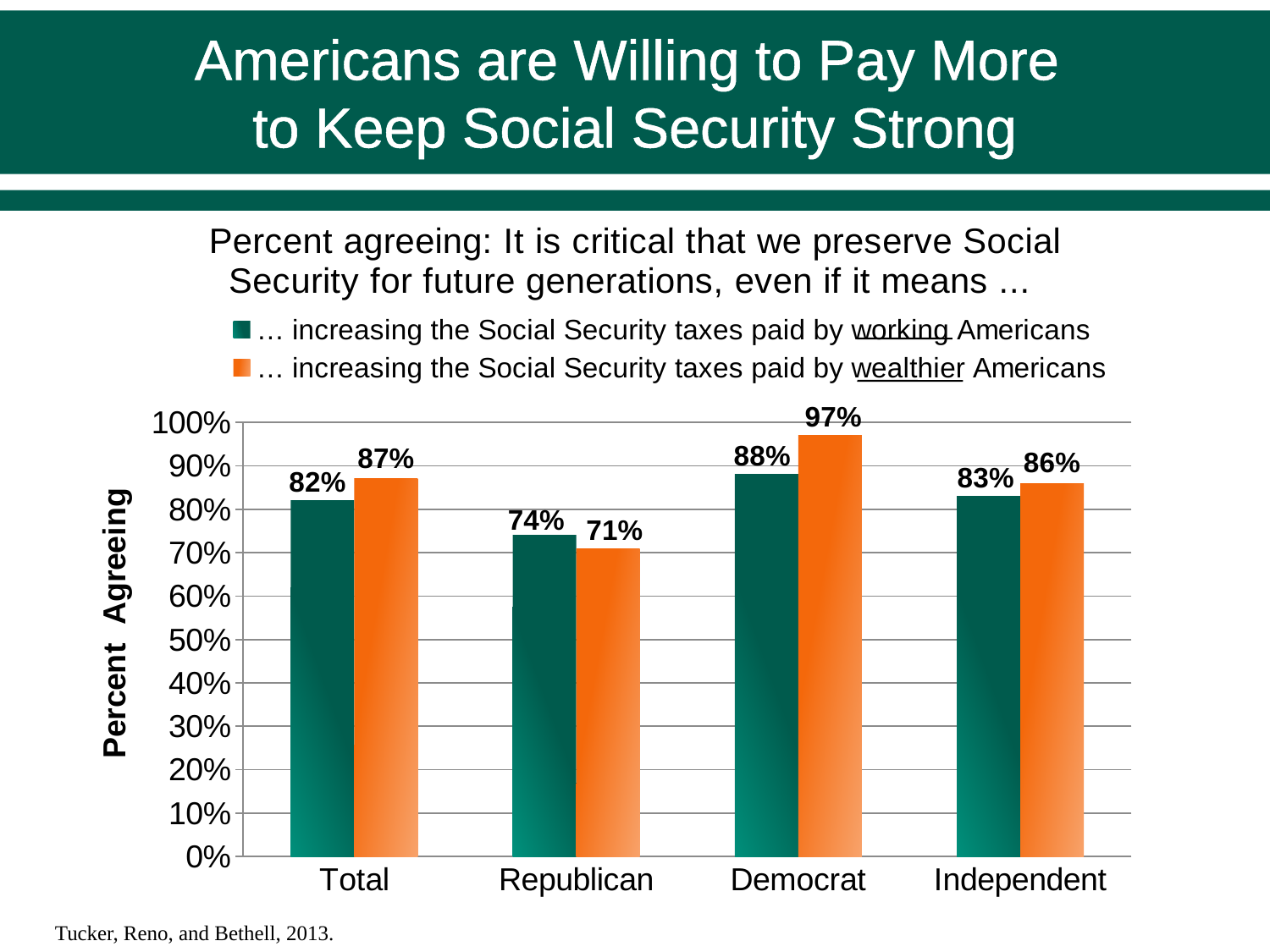

# Americans are Willing to Pay More to Keep Social Security Strong

### Chart: Percent agreeing: It is critical that we preserve Social Security for future generations, even if it means ...

| Category |  |  |
|---|---|---|
| Total | 0.8200000000000006 | 0.8700000000000007 |
| Republican | 0.7400000000000007 | 0.7100000000000006 |
| Democrat | 0.88 | 0.9700000000000006 |
| Independent | 0.8300000000000006 | 0.8600000000000007 |

Tucker, Reno, and Bethell, 2013.